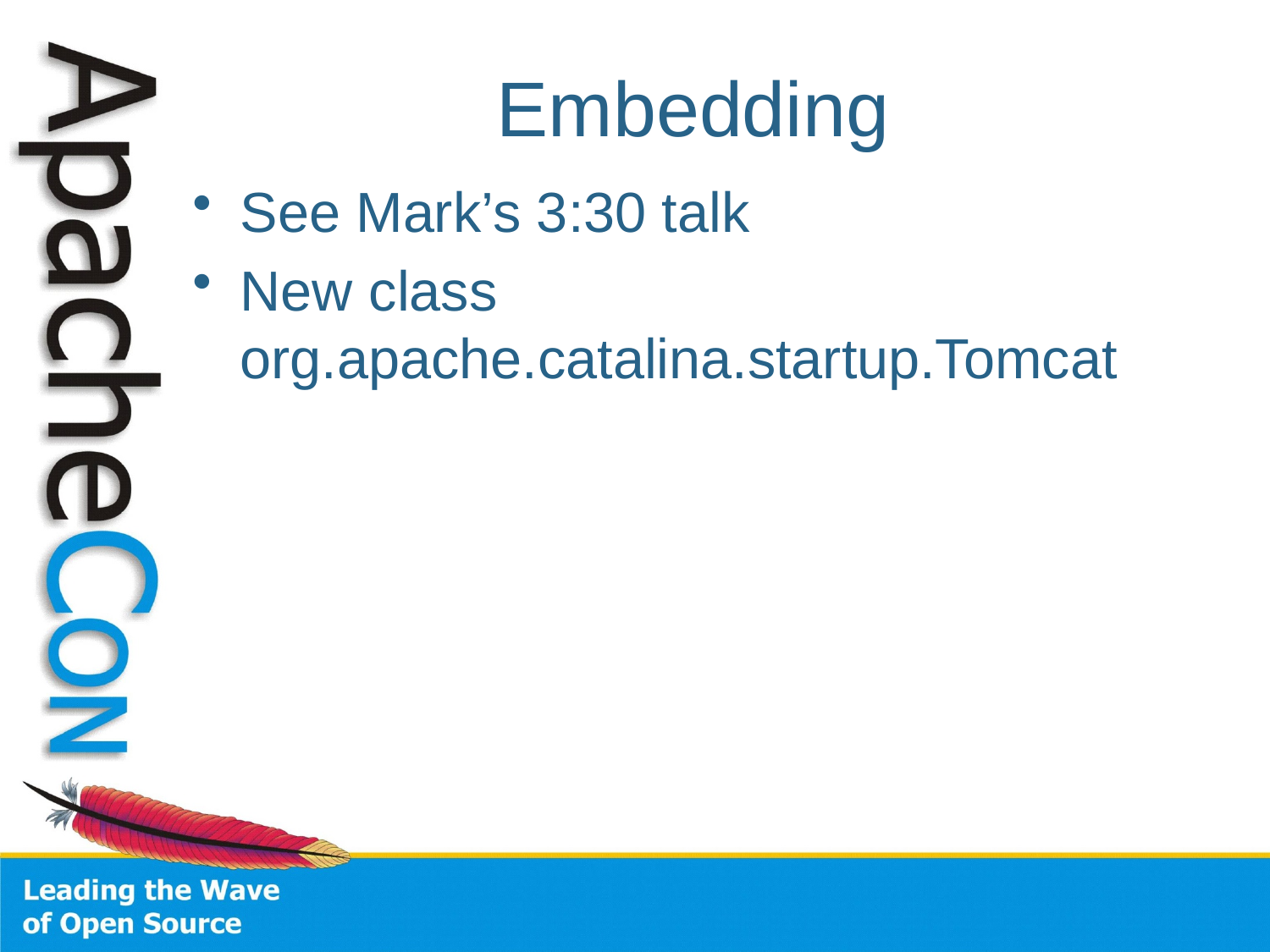

# Embedding
See Mark’s 3:30 talk
New class org.apache.catalina.startup.Tomcat